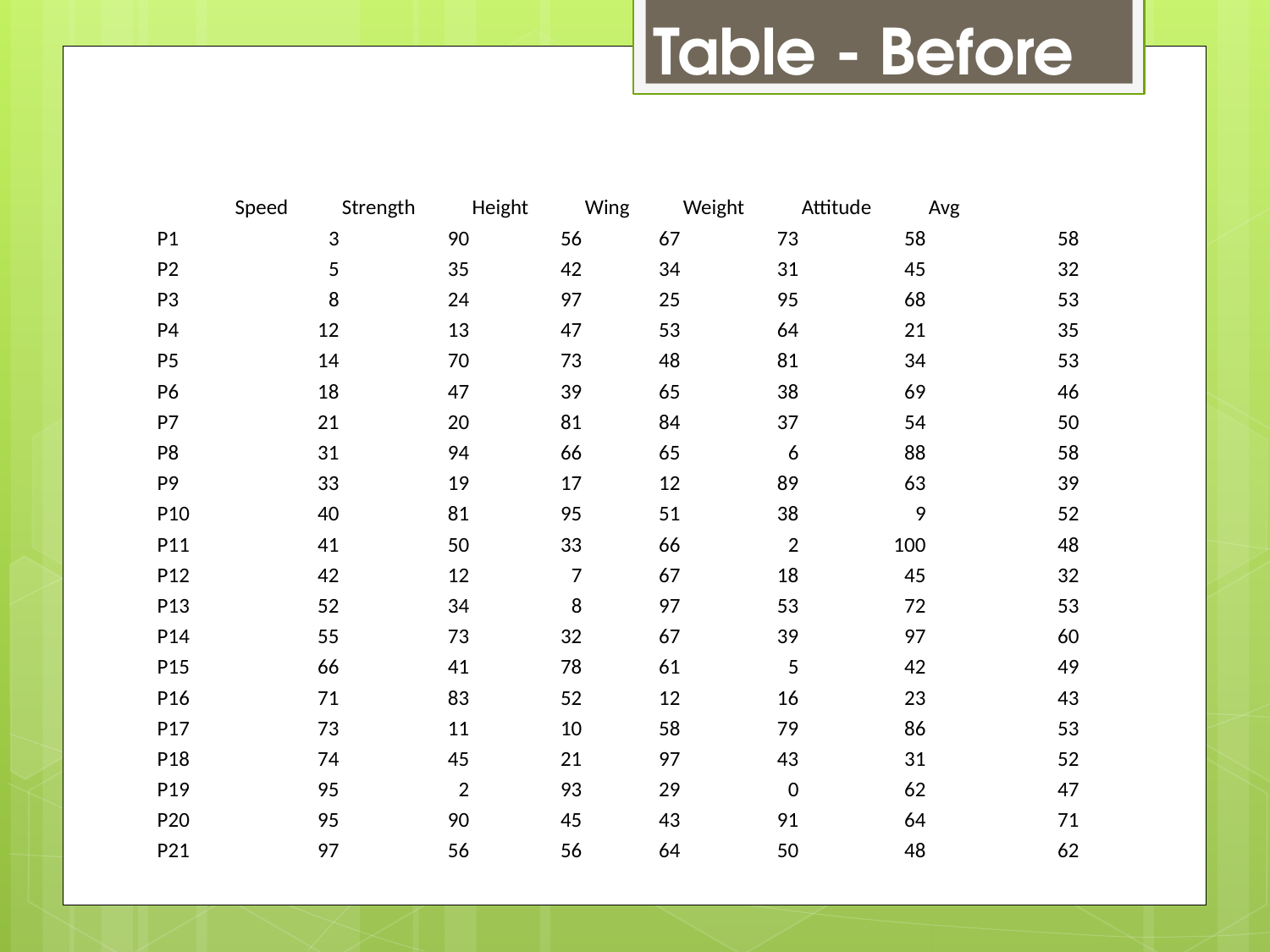

Table - Before
|  | Speed | Strength | Height | Wing | Weight | Attitude | Avg |
| --- | --- | --- | --- | --- | --- | --- | --- |
| P1 | 3 | 90 | 56 | 67 | 73 | 58 | 58 |
| P2 | 5 | 35 | 42 | 34 | 31 | 45 | 32 |
| P3 | 8 | 24 | 97 | 25 | 95 | 68 | 53 |
| P4 | 12 | 13 | 47 | 53 | 64 | 21 | 35 |
| P5 | 14 | 70 | 73 | 48 | 81 | 34 | 53 |
| P6 | 18 | 47 | 39 | 65 | 38 | 69 | 46 |
| P7 | 21 | 20 | 81 | 84 | 37 | 54 | 50 |
| P8 | 31 | 94 | 66 | 65 | 6 | 88 | 58 |
| P9 | 33 | 19 | 17 | 12 | 89 | 63 | 39 |
| P10 | 40 | 81 | 95 | 51 | 38 | 9 | 52 |
| P11 | 41 | 50 | 33 | 66 | 2 | 100 | 48 |
| P12 | 42 | 12 | 7 | 67 | 18 | 45 | 32 |
| P13 | 52 | 34 | 8 | 97 | 53 | 72 | 53 |
| P14 | 55 | 73 | 32 | 67 | 39 | 97 | 60 |
| P15 | 66 | 41 | 78 | 61 | 5 | 42 | 49 |
| P16 | 71 | 83 | 52 | 12 | 16 | 23 | 43 |
| P17 | 73 | 11 | 10 | 58 | 79 | 86 | 53 |
| P18 | 74 | 45 | 21 | 97 | 43 | 31 | 52 |
| P19 | 95 | 2 | 93 | 29 | 0 | 62 | 47 |
| P20 | 95 | 90 | 45 | 43 | 91 | 64 | 71 |
| P21 | 97 | 56 | 56 | 64 | 50 | 48 | 62 |